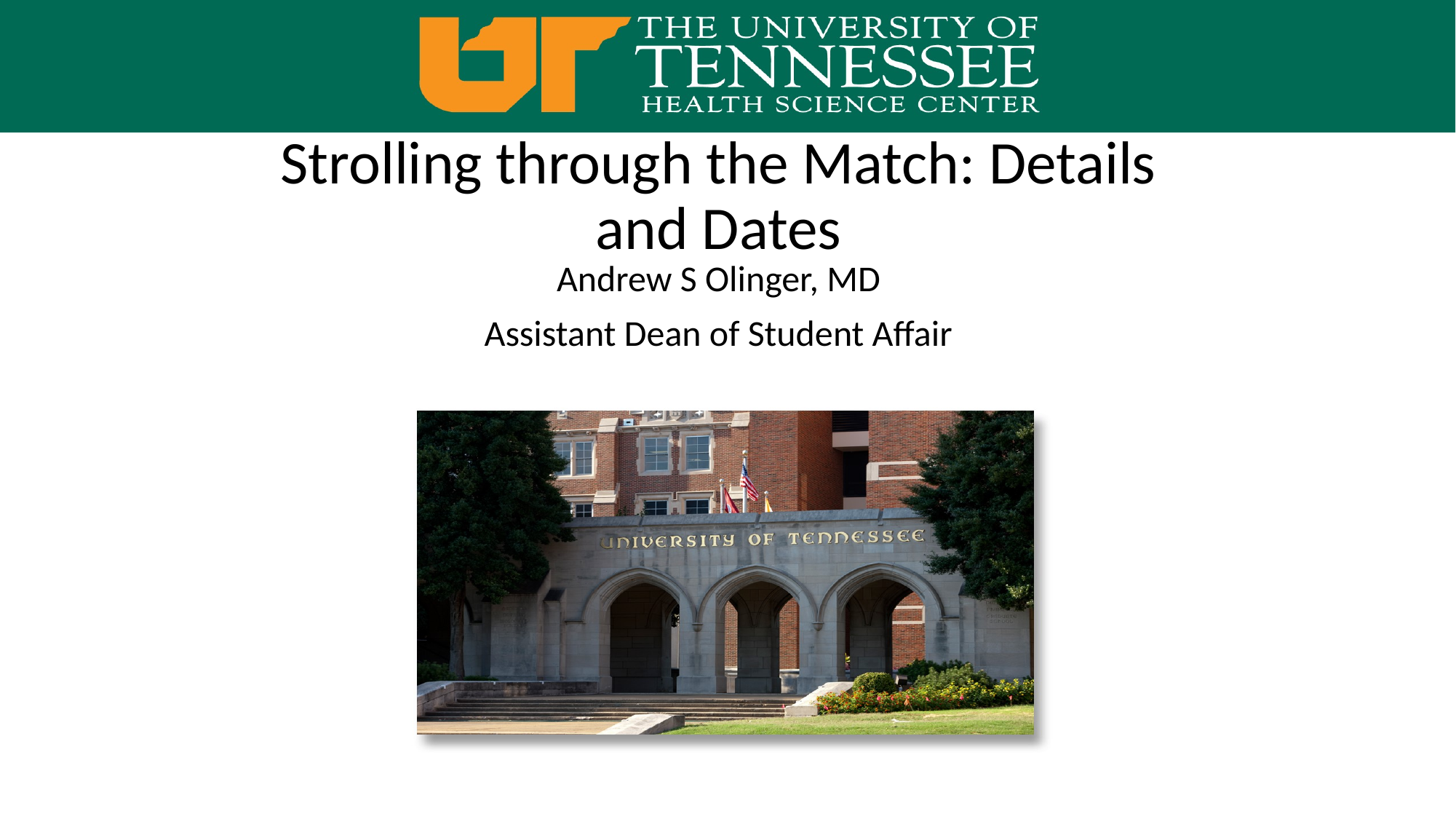

# Strolling through the Match: Details and Dates
Andrew S Olinger, MD
Assistant Dean of Student Affair